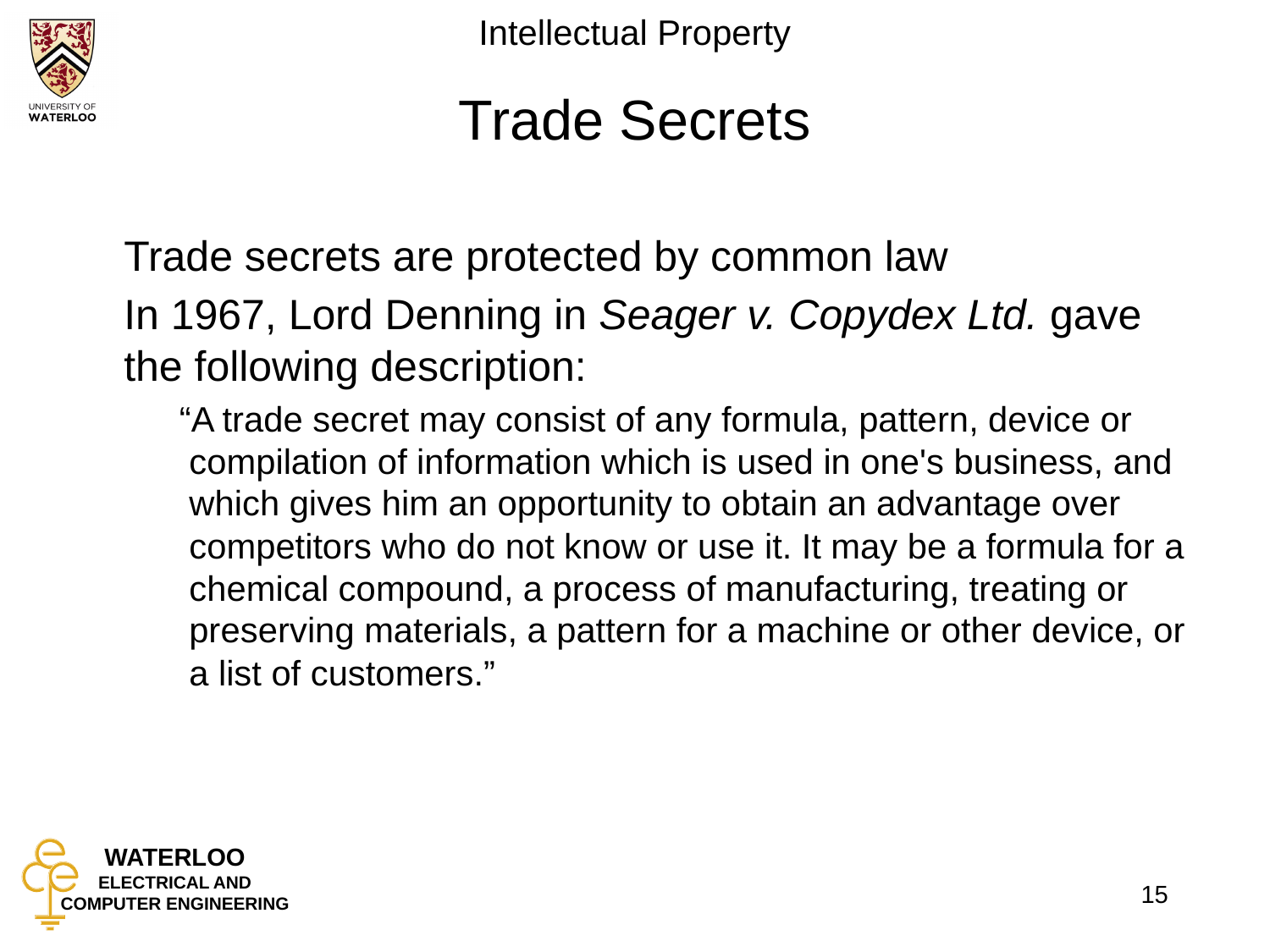

# Trade Secrets
	Trade secrets are protected by common law
	In 1967, Lord Denning in Seager v. Copydex Ltd. gave the following description:
	“A trade secret may consist of any formula, pattern, device or
 compilation of information which is used in one's business, and
 which gives him an opportunity to obtain an advantage over
 competitors who do not know or use it. It may be a formula for a
 chemical compound, a process of manufacturing, treating or
 preserving materials, a pattern for a machine or other device, or
 a list of customers.”